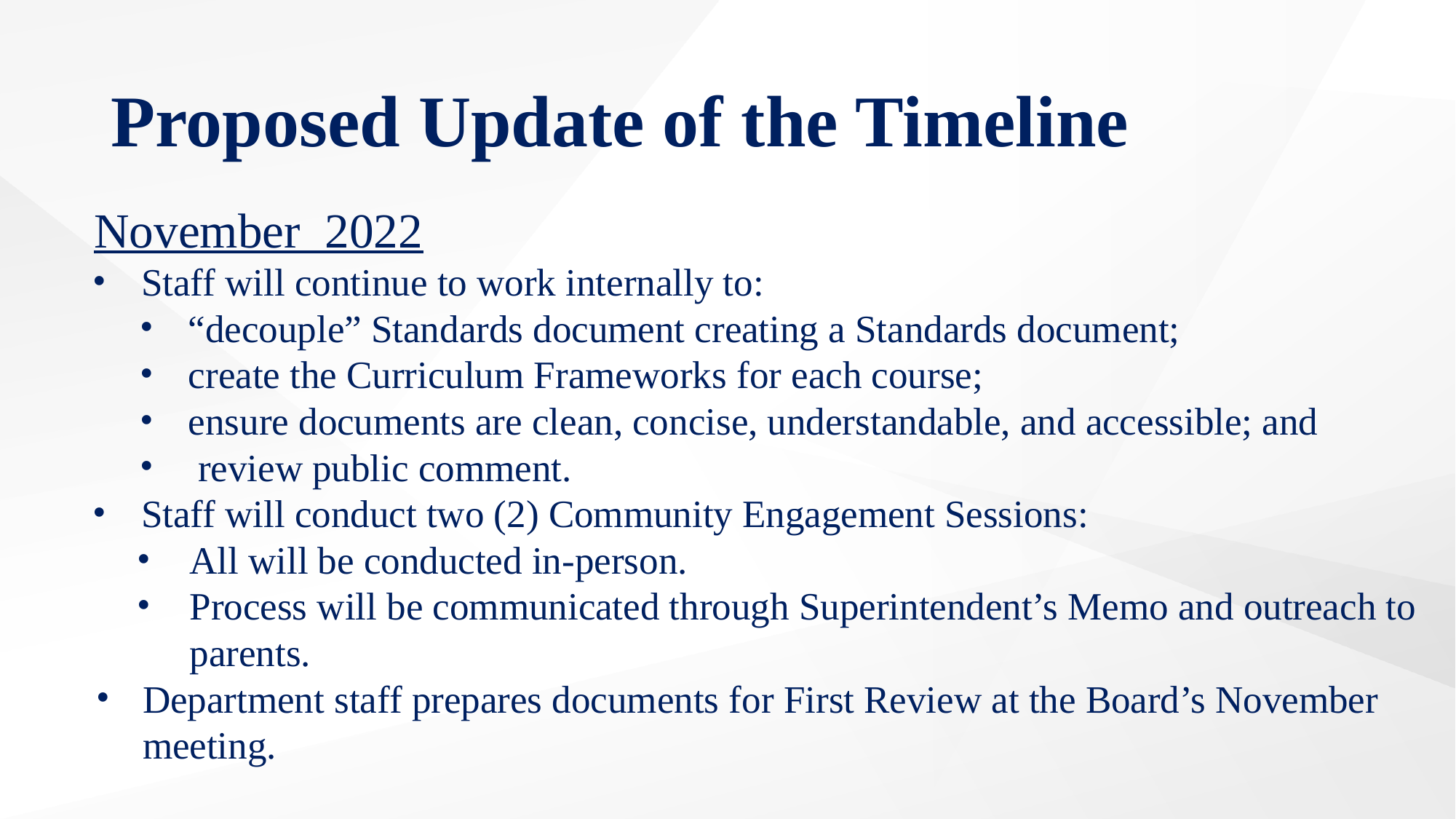

# Proposed Update of the Timeline
November  2022
Staff will continue to work internally to:
“decouple” Standards document creating a Standards document;
create the Curriculum Frameworks for each course;
ensure documents are clean, concise, understandable, and accessible; and
 review public comment.
Staff will conduct two (2) Community Engagement Sessions:
All will be conducted in-person.
Process will be communicated through Superintendent’s Memo and outreach to parents.
Department staff prepares documents for First Review at the Board’s November meeting.